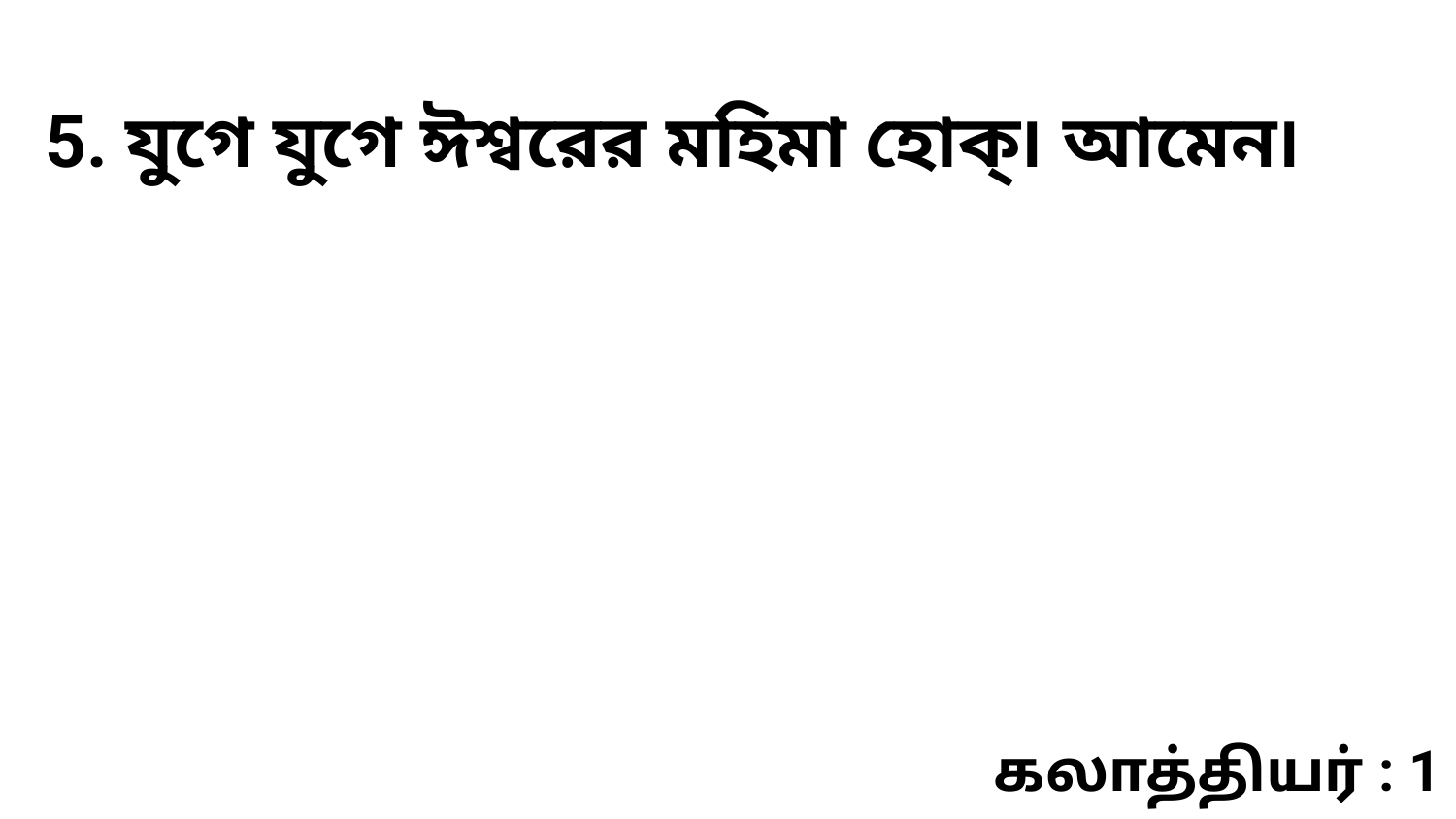

5. যুগে যুগে ঈশ্বরের মহিমা হোক্৷ আমেন৷
கலாத்தியர் : 1